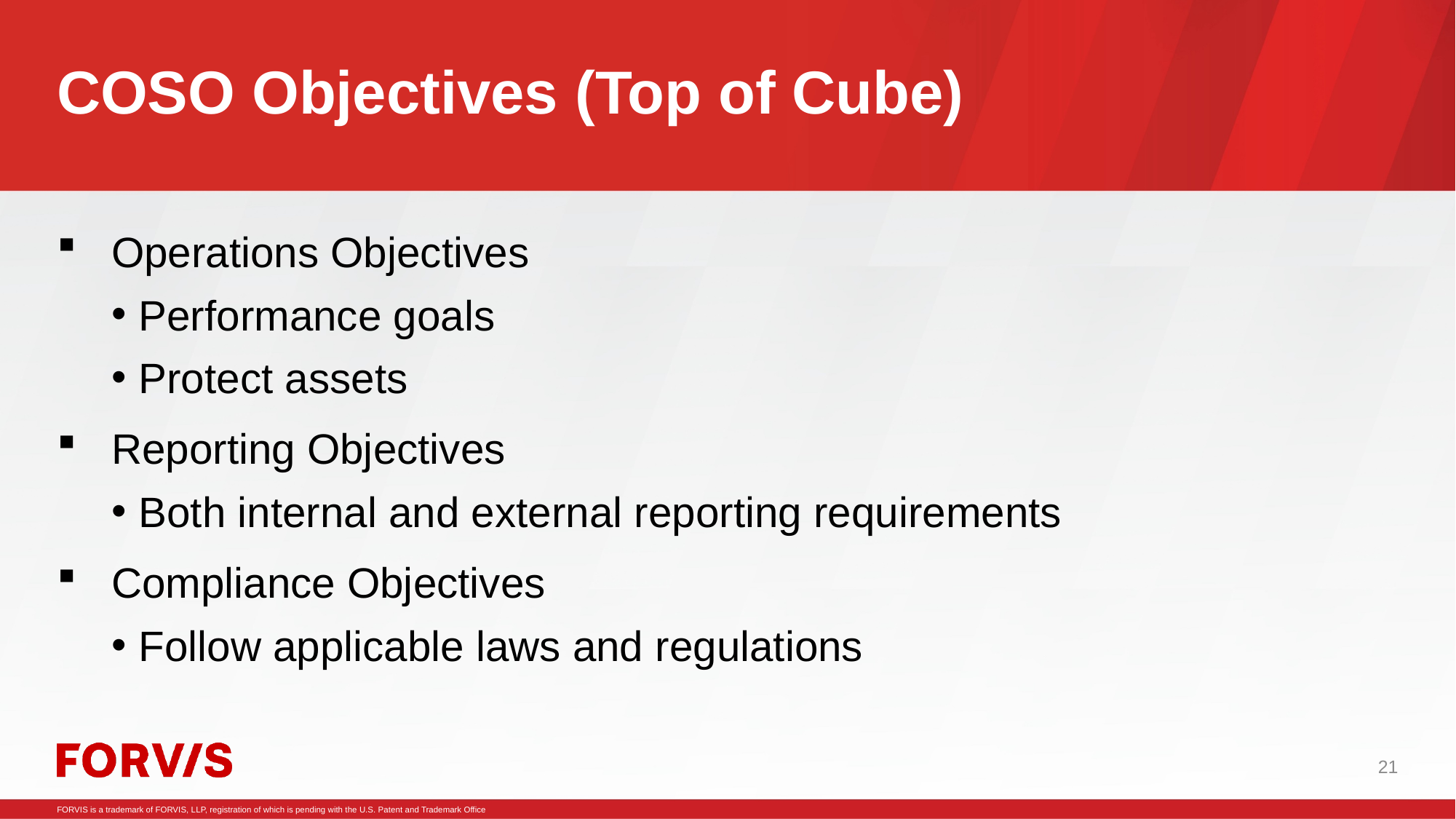

# COSO Objectives (Top of Cube)
Operations Objectives
Performance goals
Protect assets
Reporting Objectives
Both internal and external reporting requirements
Compliance Objectives
Follow applicable laws and regulations

21